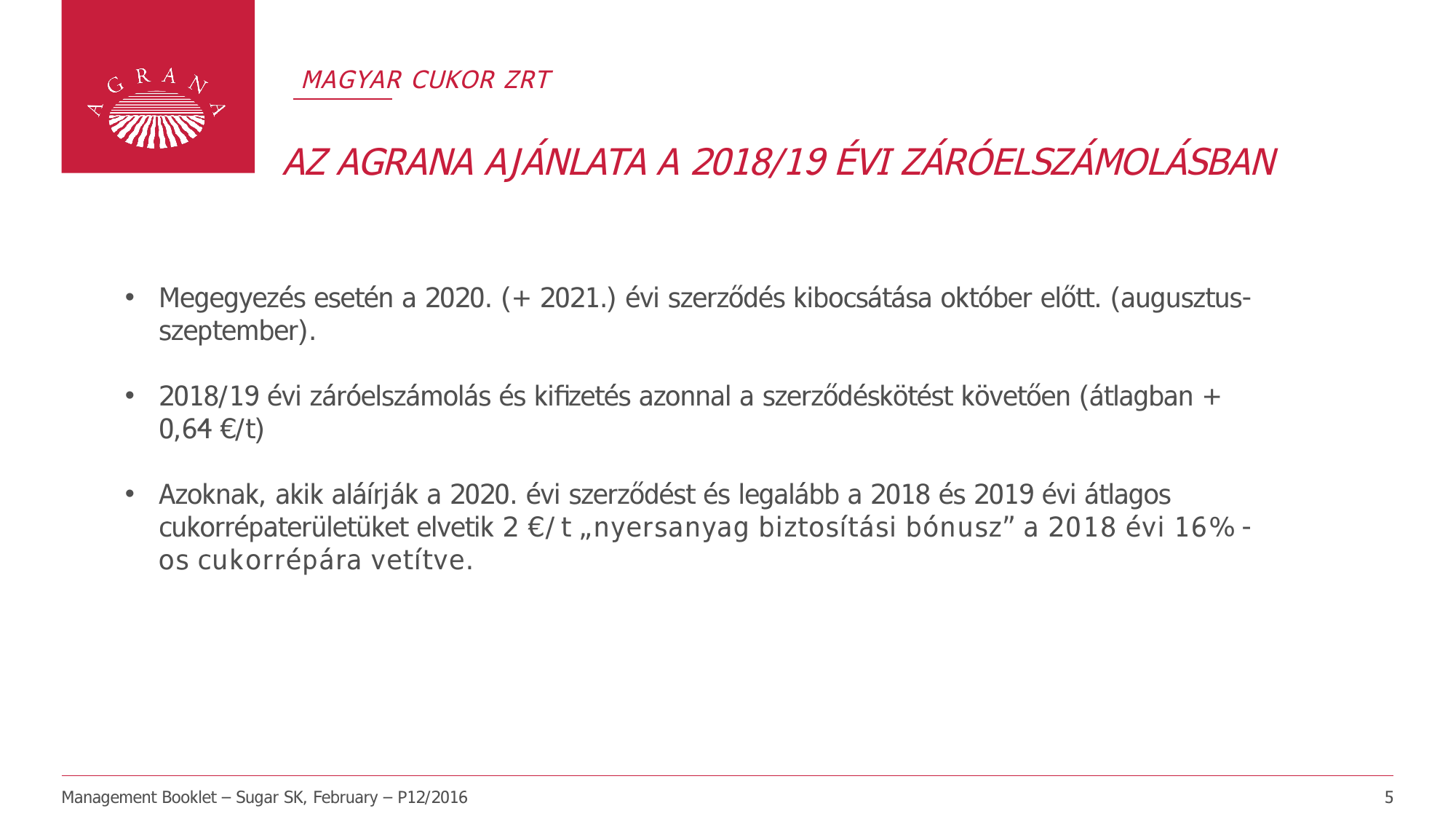

Magyar cukor zrt
# Az Agrana ajánlata a 2018/19 évi záróelszámolásban

Megegyezés esetén a 2020. (+ 2021.) évi szerződés kibocsátása október előtt. (augusztus-szeptember).

2018/19 évi záróelszámolás és kifizetés azonnal a szerződéskötést követően (átlagban + 0,64 €/t)

Azoknak, akik aláírják a 2020. évi szerződést és legalább a 2018 és 2019 évi átlagos cukorrépaterületüket elvetik 2 €/t „nyersanyag biztosítási bónusz” a 2018 évi 16%-os cukorrépára vetítve.